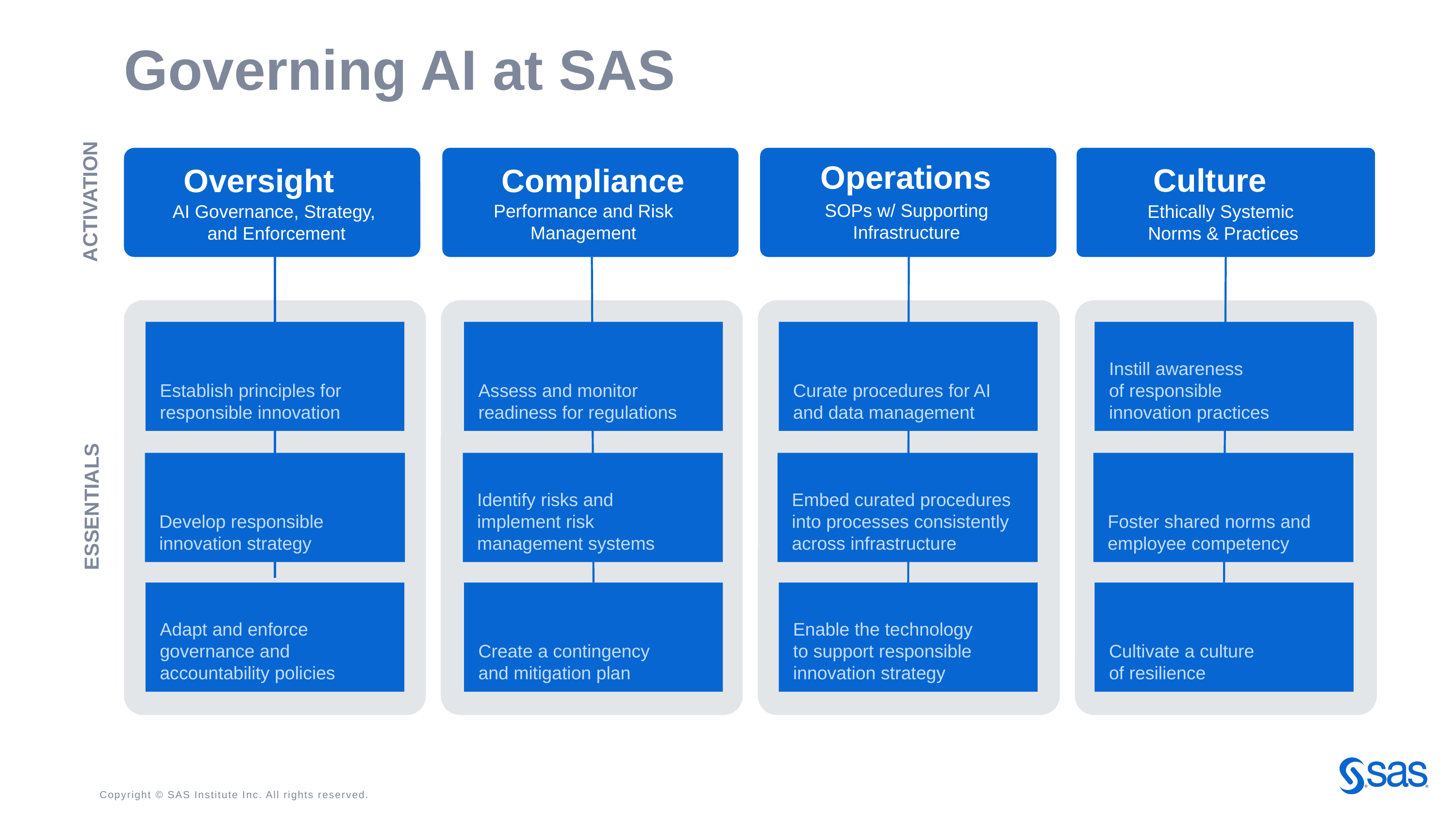

# Governing AI at SAS

Operations
SOPs w/ Supporting Infrastructure

Culture
Ethically Systemic
Norms & Practices

Oversight
AI Governance, Strategy,
and Enforcement

Compliance
Performance and Risk Management
ACTIVATION

Establish principles for responsible innovation
Assess and monitor readiness for regulations
Curate procedures for AI and data management
Instill awareness
of responsible
innovation practices
Develop responsible innovation strategy
Identify risks and
implement risk
management systems
Embed curated procedures into processes consistently across infrastructure
Foster shared norms and employee competency
ESSENTIALS
Adapt and enforce governance and accountability policies
Create a contingency
and mitigation plan
Enable the technology
to support responsible innovation strategy
Cultivate a culture
of resilience